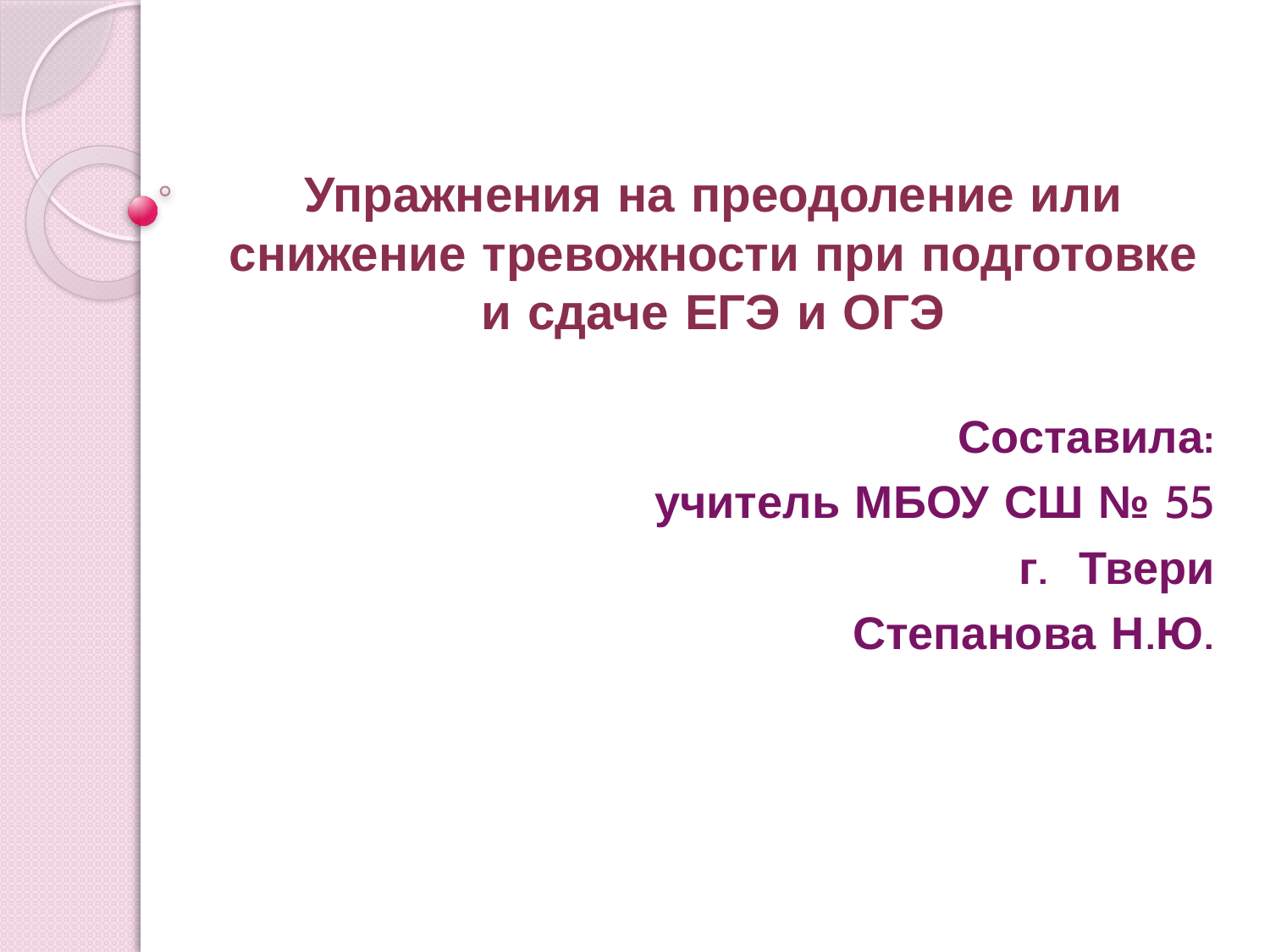

# Упражнения на преодоление или снижение тревожности при подготовке и сдаче ЕГЭ и ОГЭ

Составила:
учитель МБОУ СШ № 55
г.  Твери
Степанова Н.Ю.